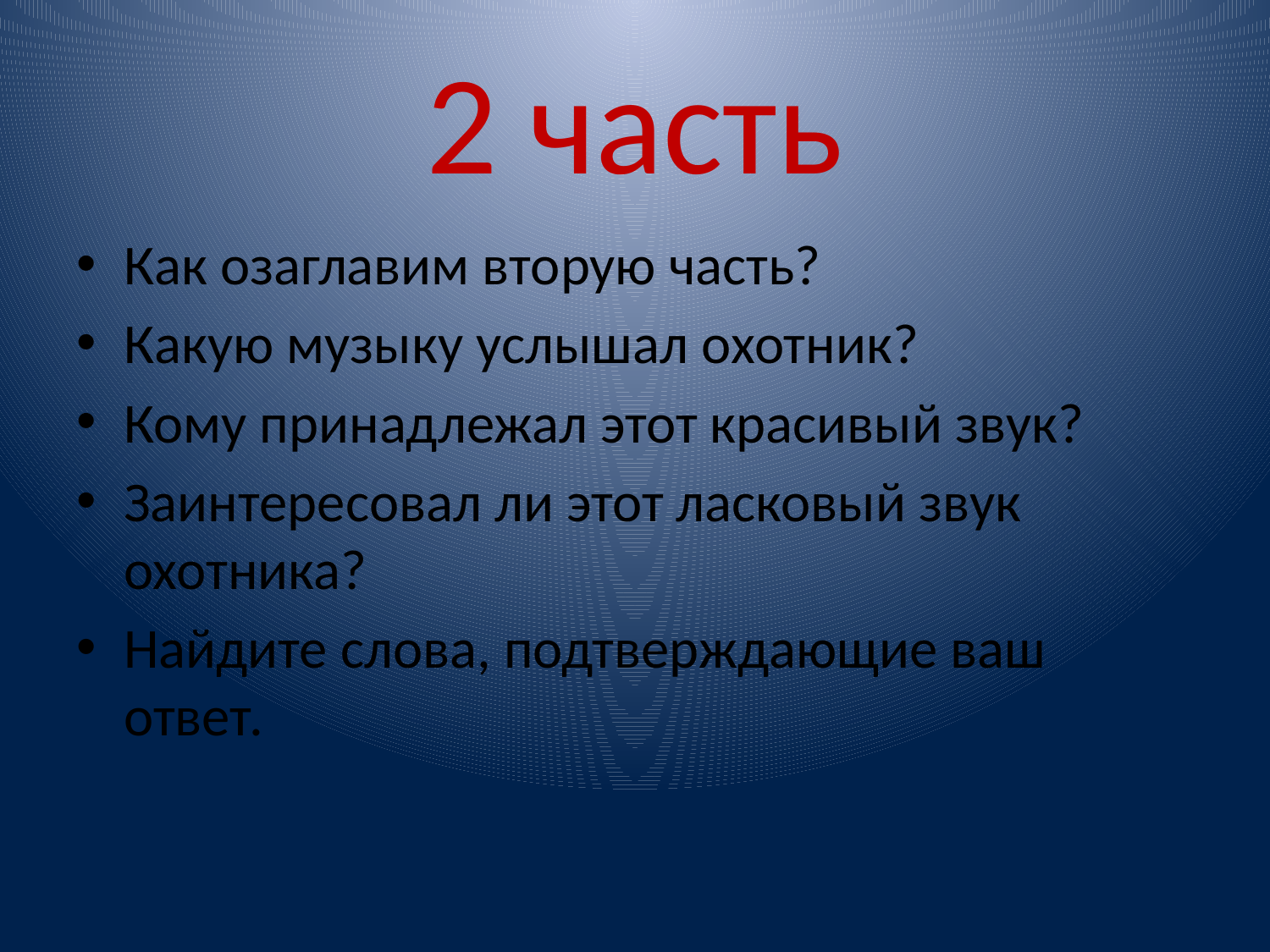

# 2 часть
Как озаглавим вторую часть?
Какую музыку услышал охотник?
Кому принадлежал этот красивый звук?
Заинтересовал ли этот ласковый звук охотника?
Найдите слова, подтверждающие ваш ответ.